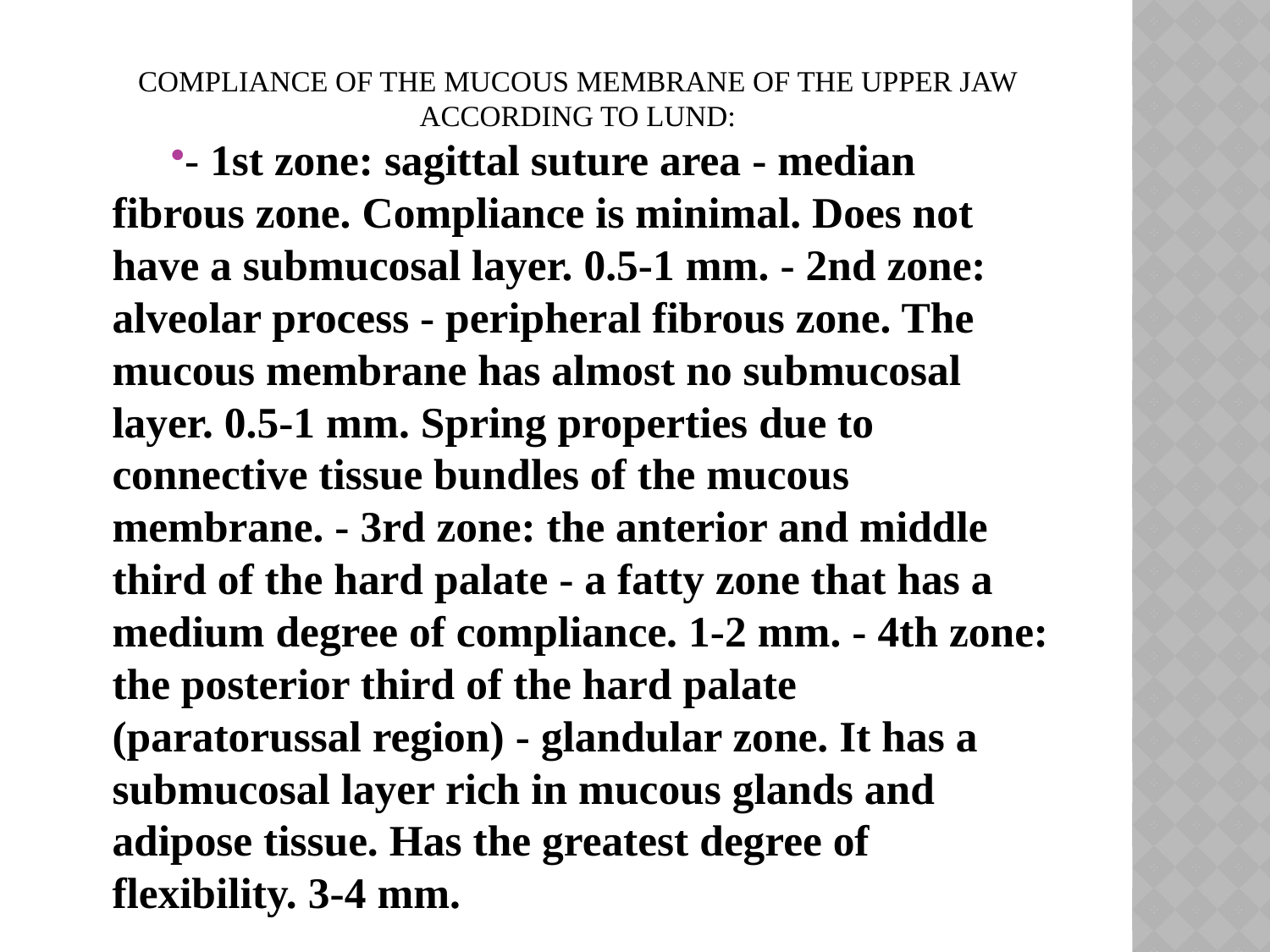

# Compliance of the mucous membrane of the upper jaw according to Lund:
- 1st zone: sagittal suture area - median fibrous zone. Compliance is minimal. Does not have a submucosal layer. 0.5-1 mm. - 2nd zone: alveolar process - peripheral fibrous zone. The mucous membrane has almost no submucosal layer. 0.5-1 mm. Spring properties due to connective tissue bundles of the mucous membrane. - 3rd zone: the anterior and middle third of the hard palate - a fatty zone that has a medium degree of compliance. 1-2 mm. - 4th zone: the posterior third of the hard palate (paratorussal region) - glandular zone. It has a submucosal layer rich in mucous glands and adipose tissue. Has the greatest degree of flexibility. 3-4 mm.